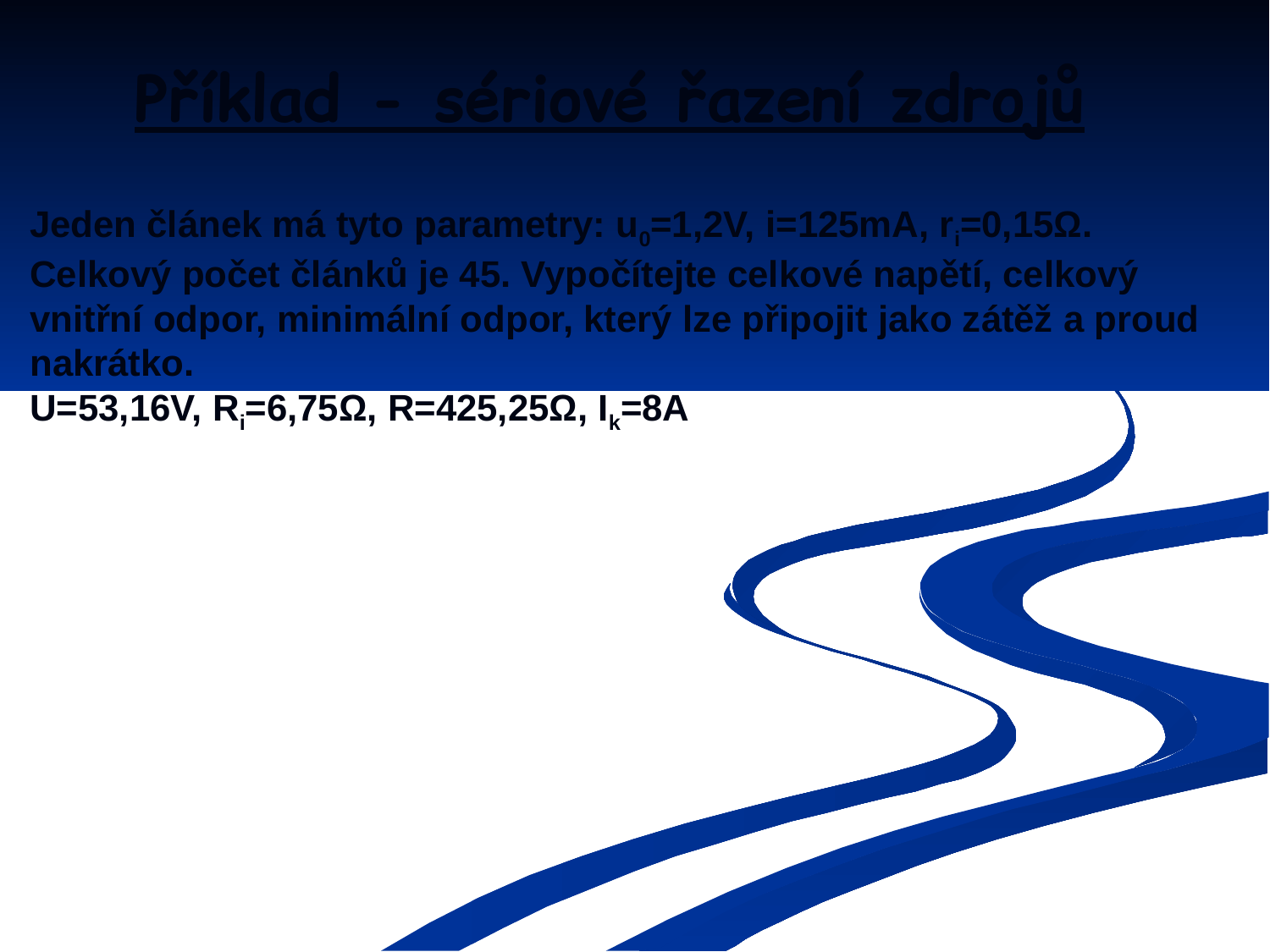

# Příklad - sériové řazení zdrojů
Jeden článek má tyto parametry: u0=1,2V, i=125mA, ri=0,15Ω. Celkový počet článků je 45. Vypočítejte celkové napětí, celkový vnitřní odpor, minimální odpor, který lze připojit jako zátěž a proud nakrátko.
U=53,16V, Ri=6,75Ω, R=425,25Ω, Ik=8A